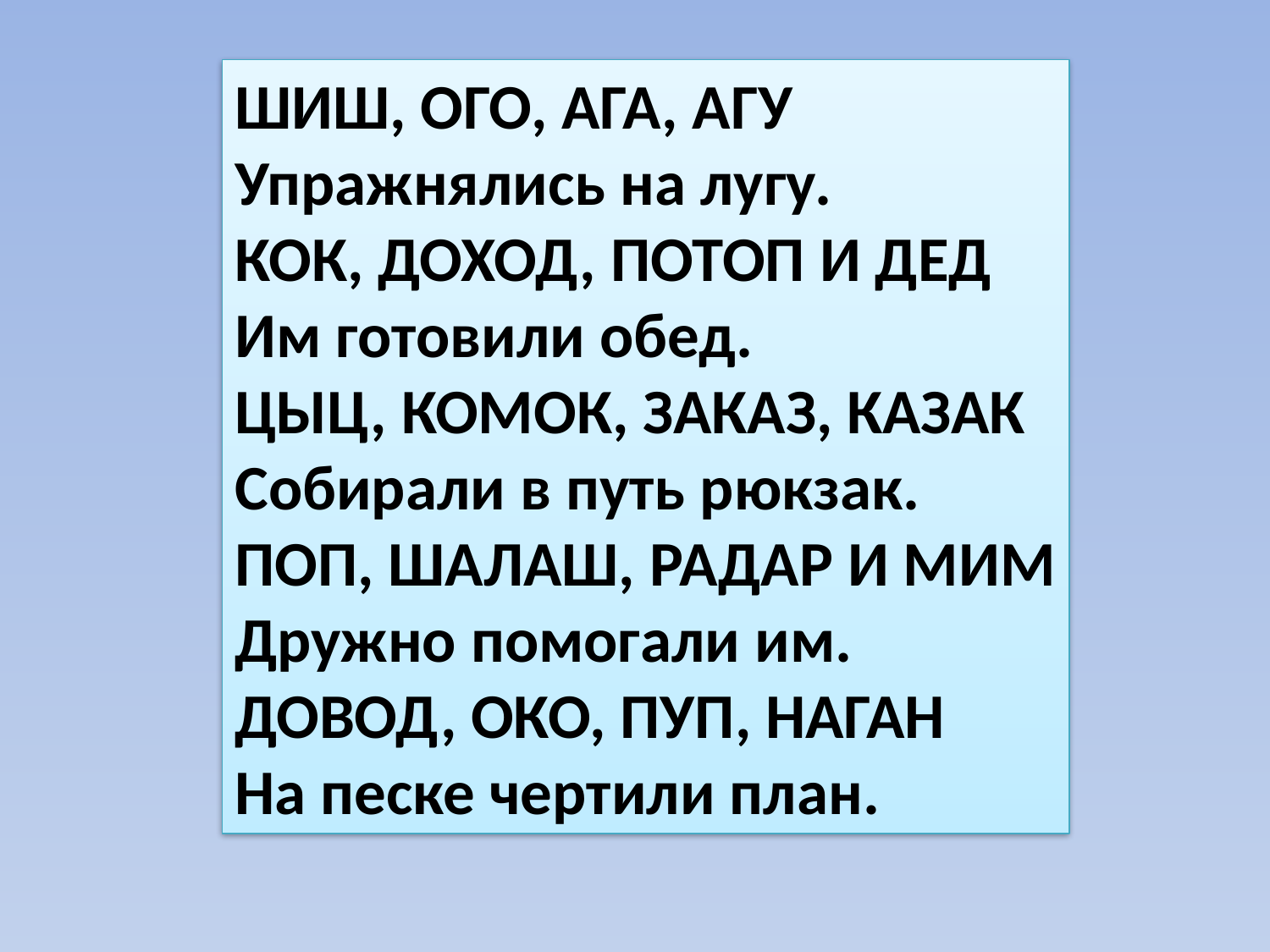

ШИШ, ОГО, АГА, АГУ
Упражнялись на лугу.
КОК, ДОХОД, ПОТОП И ДЕД
Им готовили обед.
ЦЫЦ, КОМОК, ЗАКАЗ, КАЗАК
Собирали в путь рюкзак.
ПОП, ШАЛАШ, РАДАР И МИМ
Дружно помогали им.
ДОВОД, ОКО, ПУП, НАГАН
На песке чертили план.